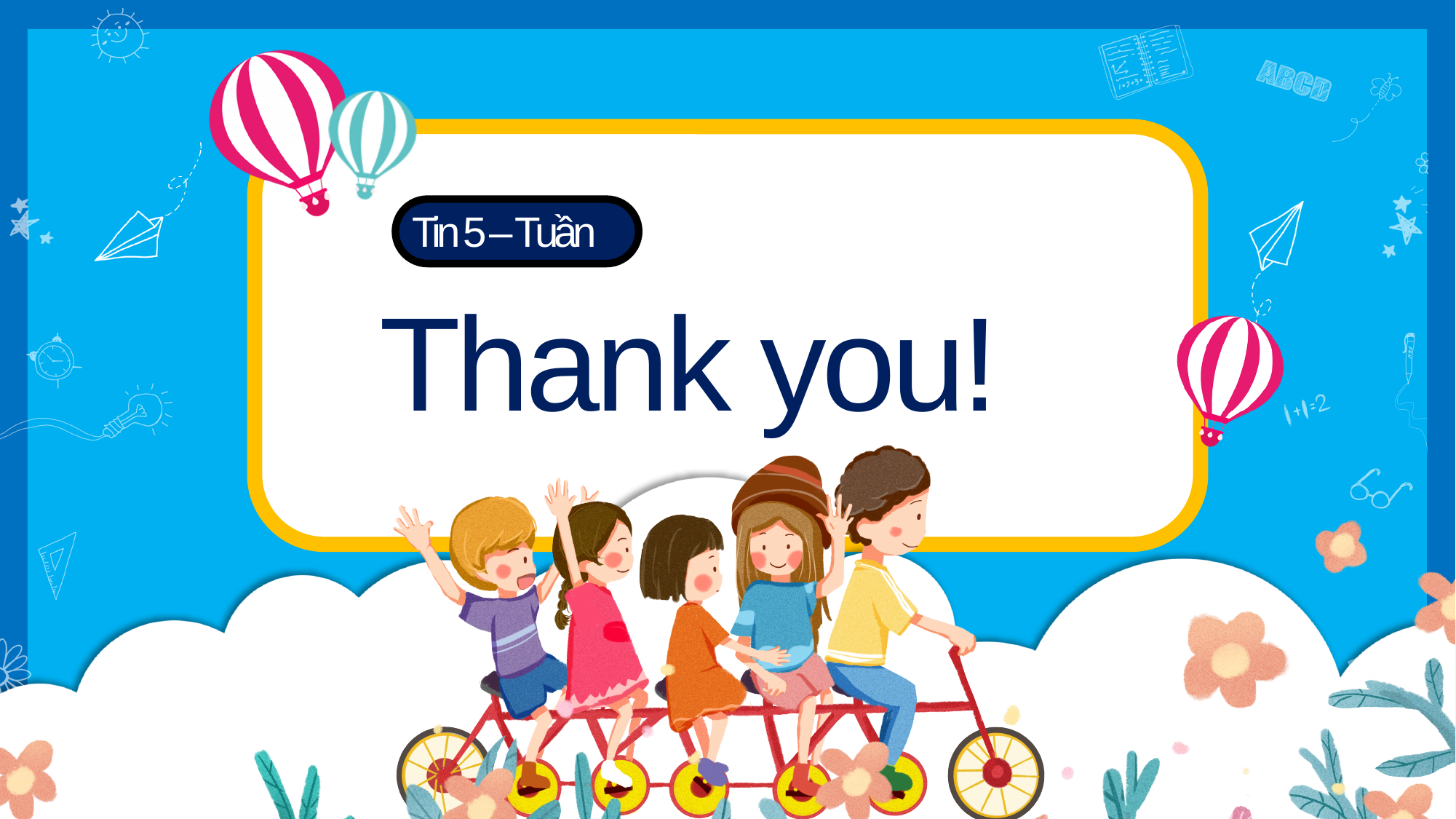

Tin 5 – Tuần 6
Thank you!